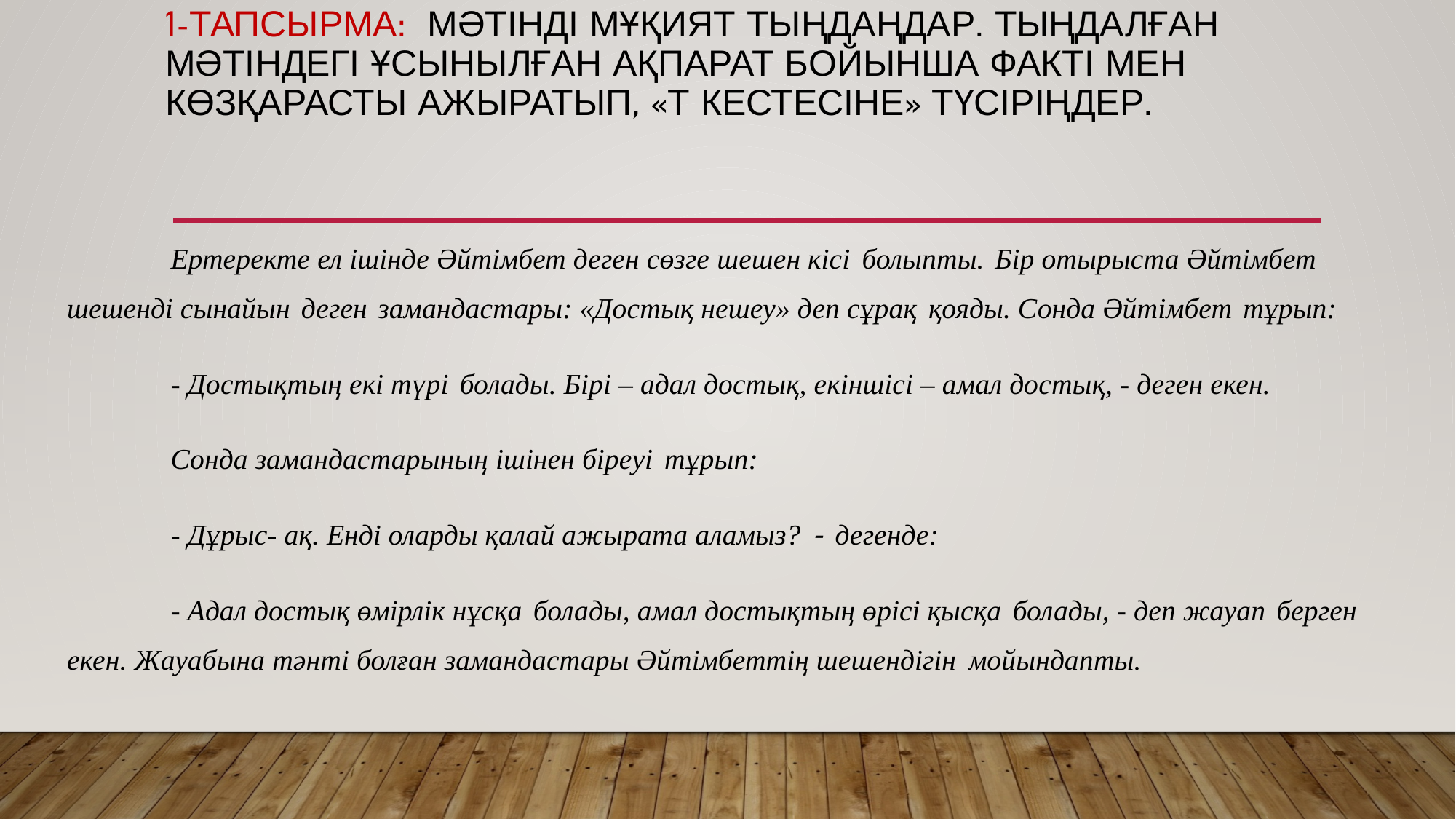

# 1-тапсырма:  мәтінді мұқият тыңдаңдар. Тыңдалған мәтіндегі ұсынылған ақпарат бойынша факті мен көзқарасты ажыратып, «Т кестесіне» түсіріңдер.
	Ертеректе ел ішінде Әйтімбет деген сөзге шешен кісі болыпты. Бір отырыста Әйтімбет шешенді сынайын деген замандастары: «Достық нешеу» деп сұрақ қояды. Сонда Әйтімбет тұрып:
	- Достықтың екі түрі болады. Бірі – адал достық, екіншісі – амал достық, - деген екен.
	Сонда замандастарының ішінен біреуі тұрып:
	- Дұрыс- ақ. Енді оларды қалай ажырата аламыз? - дегенде:
	- Адал достық өмірлік нұсқа болады, амал достықтың өрісі қысқа болады, - деп жауап берген екен. Жауабына тәнті болған замандастары Әйтімбеттің шешендігін мойындапты.